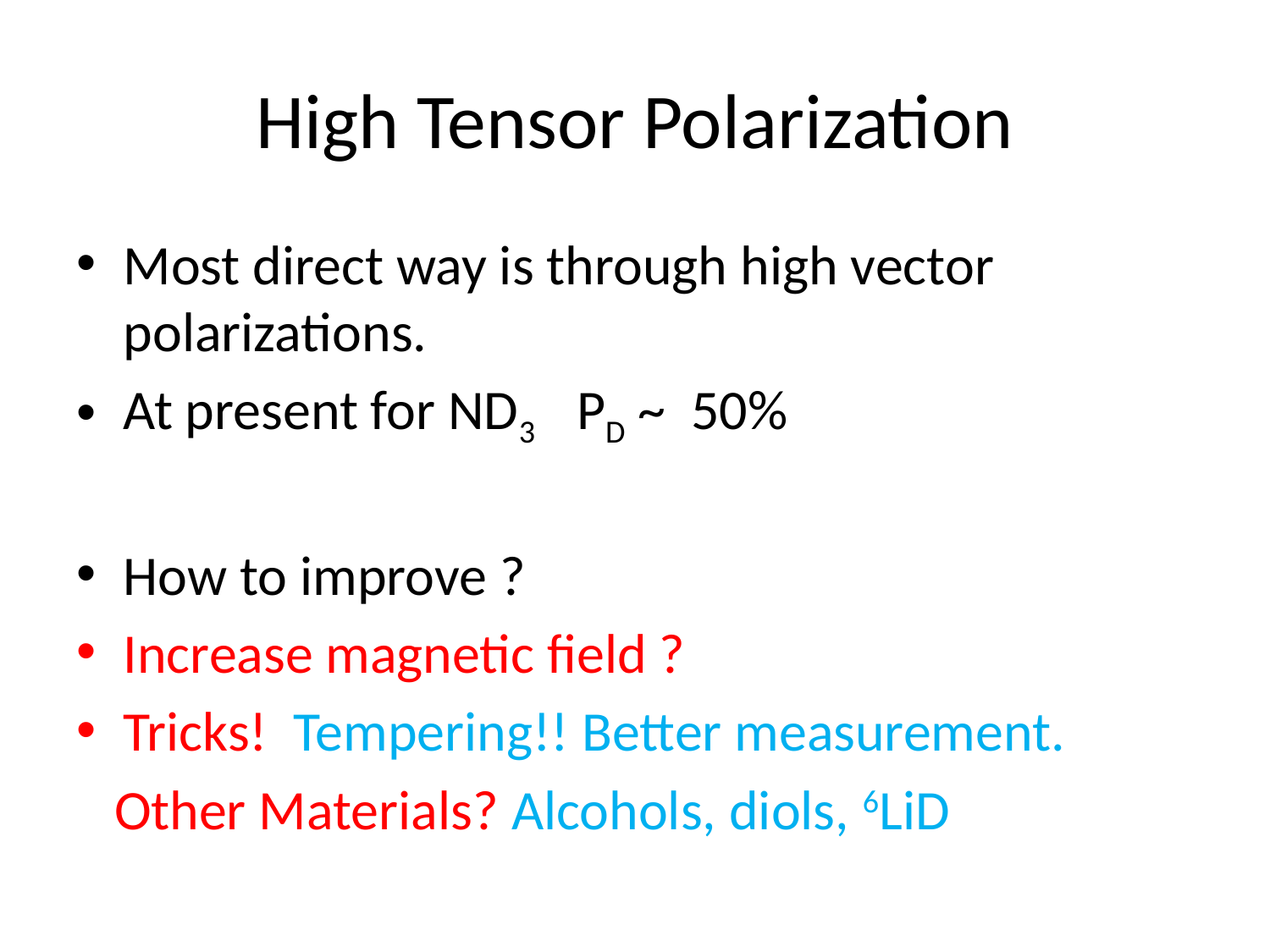

# High Tensor Polarization
Most direct way is through high vector polarizations.
At present for ND3     PD ~  50%

How to improve ?
Increase magnetic field ?
Tricks!  Tempering!! Better measurement.
   Other Materials? Alcohols, diols, 6LiD